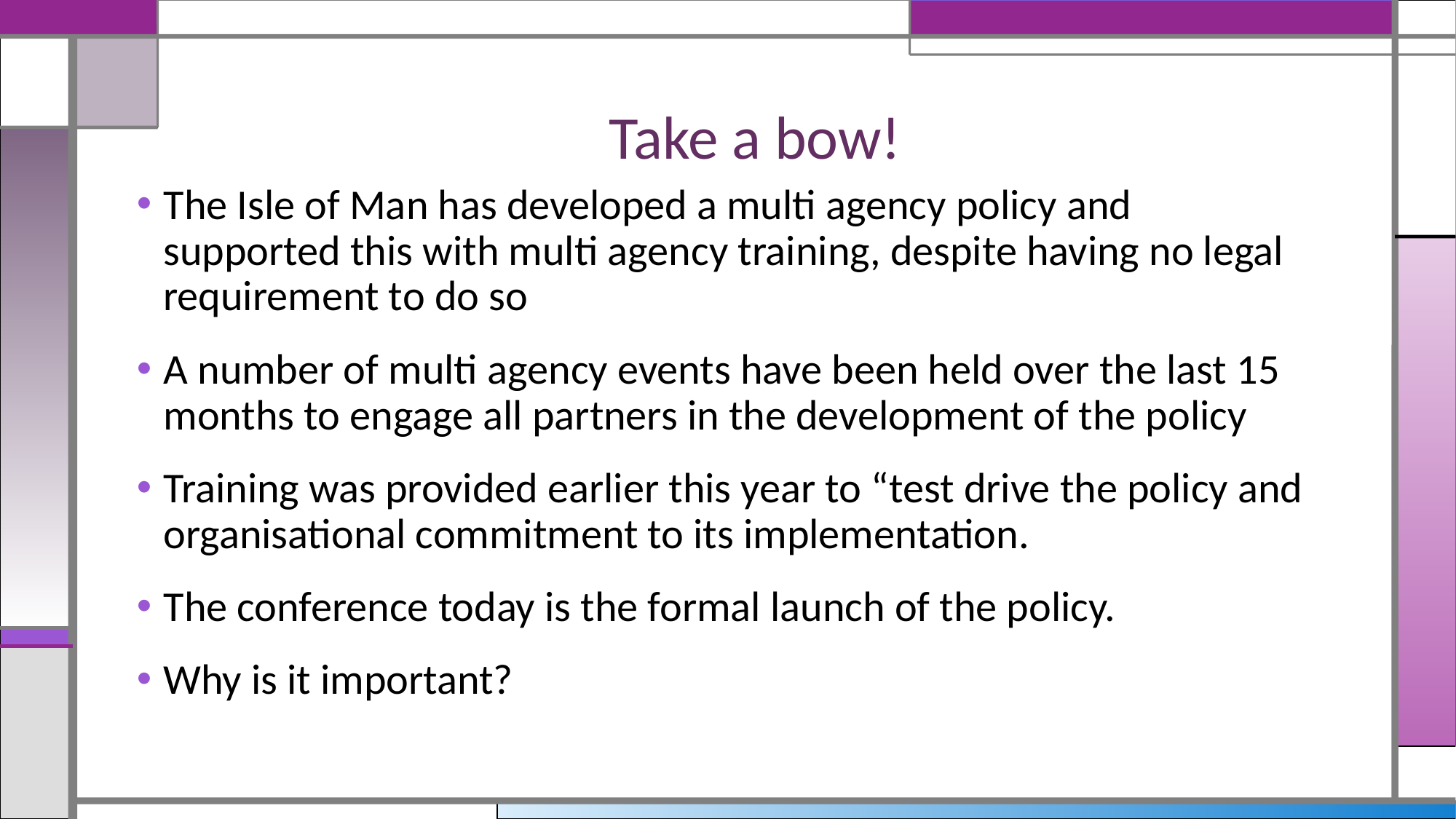

# Take a bow!
The Isle of Man has developed a multi agency policy and supported this with multi agency training, despite having no legal requirement to do so
A number of multi agency events have been held over the last 15 months to engage all partners in the development of the policy
Training was provided earlier this year to “test drive the policy and organisational commitment to its implementation.
The conference today is the formal launch of the policy.
Why is it important?